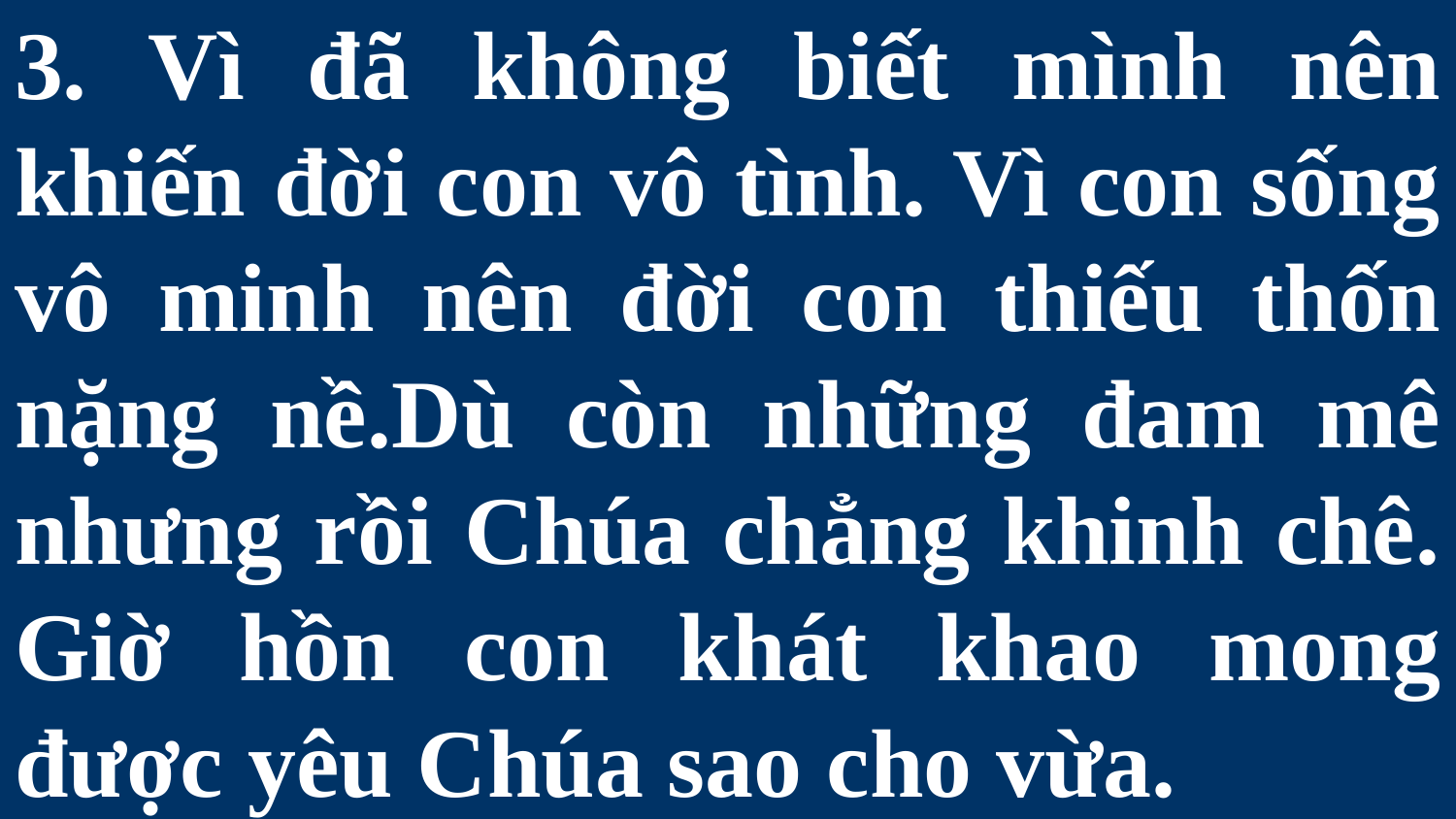

# 3. Vì đã không biết mình nên khiến đời con vô tình. Vì con sống vô minh nên đời con thiếu thốn nặng nề.Dù còn những đam mê nhưng rồi Chúa chẳng khinh chê. Giờ hồn con khát khao mong được yêu Chúa sao cho vừa.